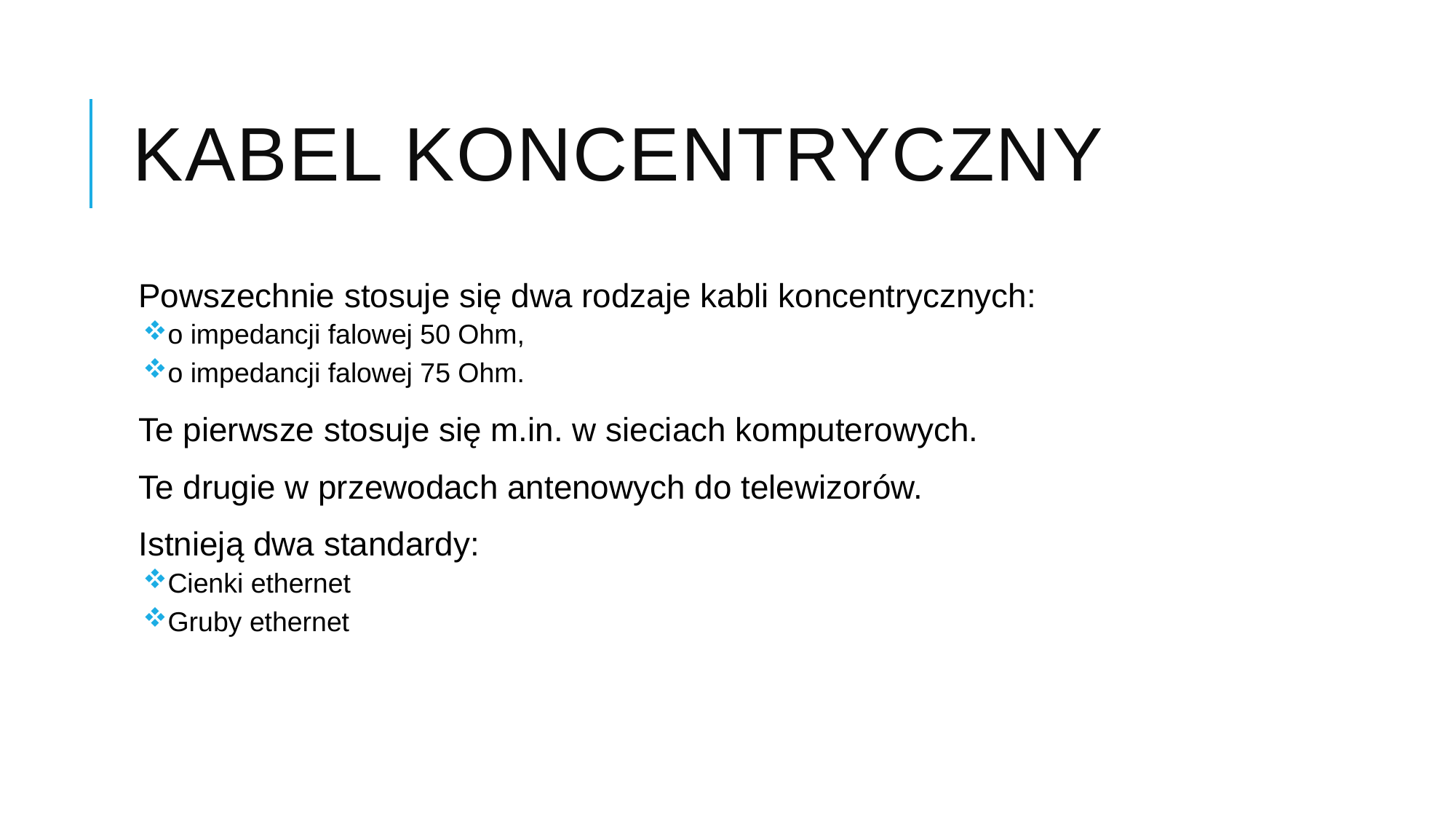

# Kabel koncentryczny
Powszechnie stosuje się dwa rodzaje kabli koncentrycznych:
o impedancji falowej 50 Ohm,
o impedancji falowej 75 Ohm.
Te pierwsze stosuje się m.in. w sieciach komputerowych.
Te drugie w przewodach antenowych do telewizorów.
Istnieją dwa standardy:
Cienki ethernet
Gruby ethernet